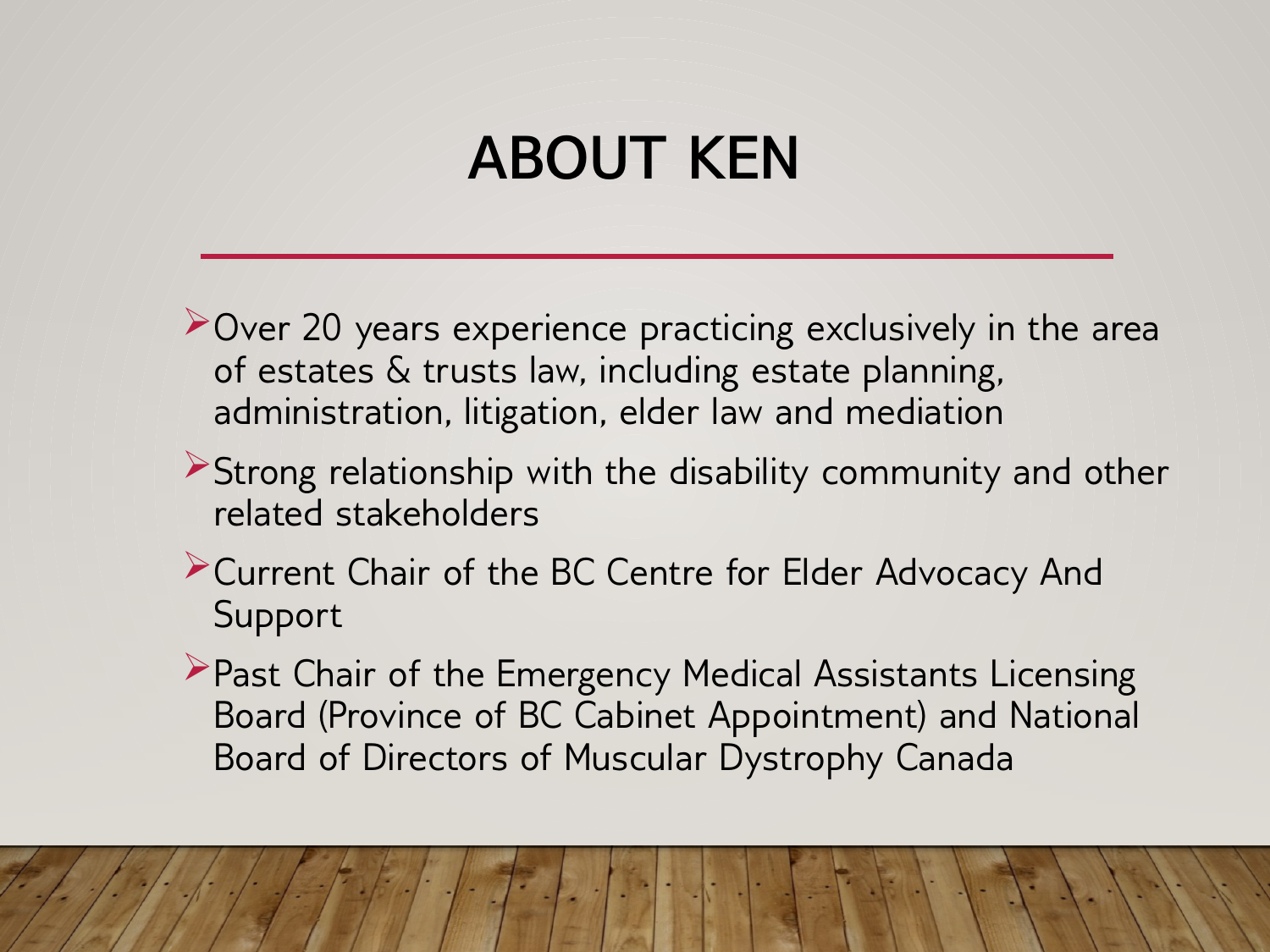

# ABOUT KEN

Over 20 years experience practicing exclusively in the area of estates & trusts law, including estate planning, administration, litigation, elder law and mediation
Strong relationship with the disability community and other related stakeholders
Current Chair of the BC Centre for Elder Advocacy And Support
Past Chair of the Emergency Medical Assistants Licensing    Board (Province of BC Cabinet Appointment) and National Board of Directors of Muscular Dystrophy Canada